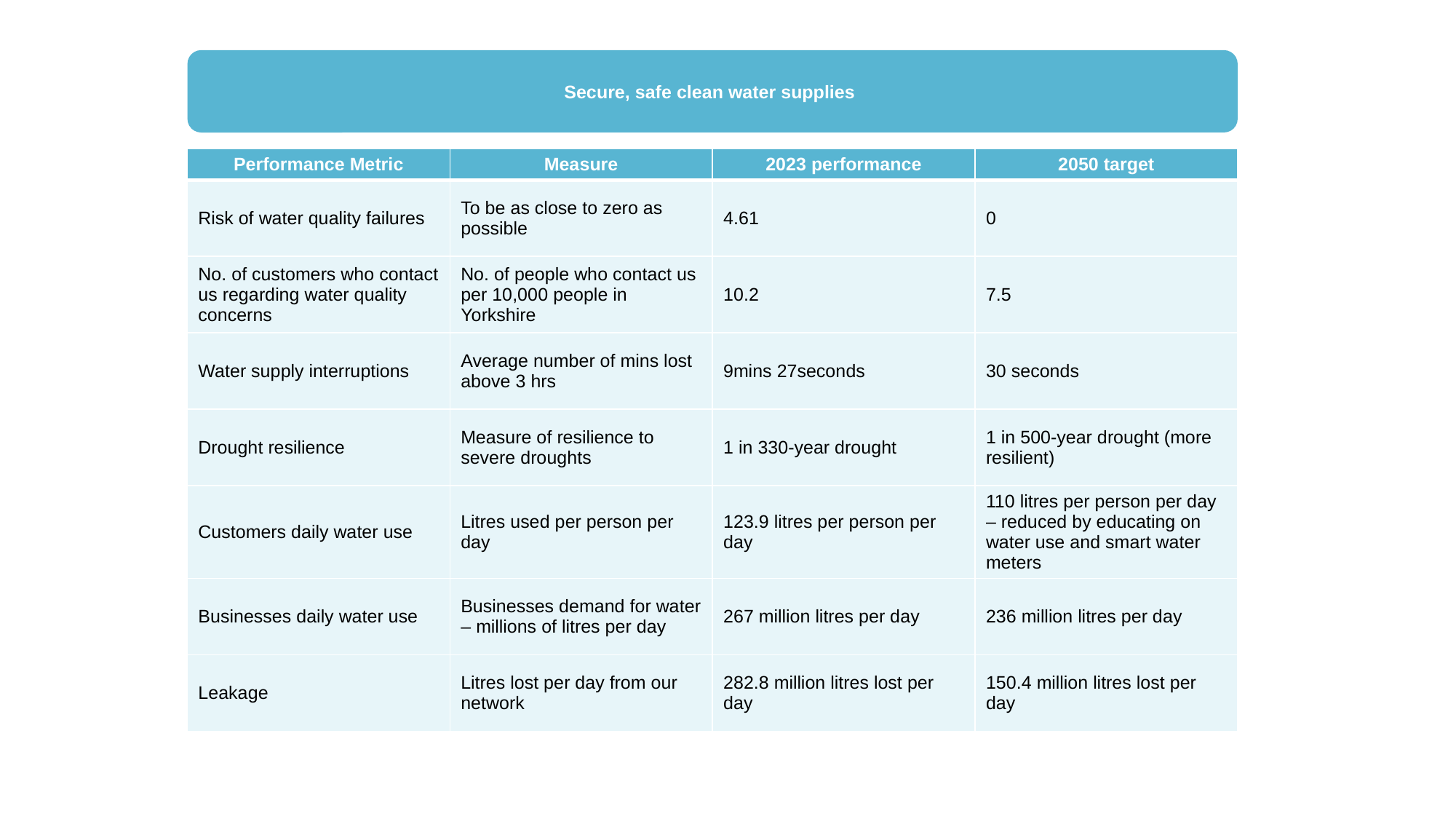

Secure, safe clean water supplies
| Performance Metric | Measure | 2023 performance | 2050 target |
| --- | --- | --- | --- |
| Risk of water quality failures | To be as close to zero as possible | 4.61 | 0 |
| No. of customers who contact us regarding water quality concerns | No. of people who contact us per 10,000 people in Yorkshire | 10.2 | 7.5 |
| Water supply interruptions | Average number of mins lost above 3 hrs | 9mins 27seconds | 30 seconds |
| Drought resilience | Measure of resilience to severe droughts | 1 in 330-year drought | 1 in 500-year drought (more resilient) |
| Customers daily water use | Litres used per person per day | 123.9 litres per person per day | 110 litres per person per day – reduced by educating on water use and smart water meters |
| Businesses daily water use | Businesses demand for water – millions of litres per day | 267 million litres per day | 236 million litres per day |
| Leakage | Litres lost per day from our network | 282.8 million litres lost per day | 150.4 million litres lost per day |